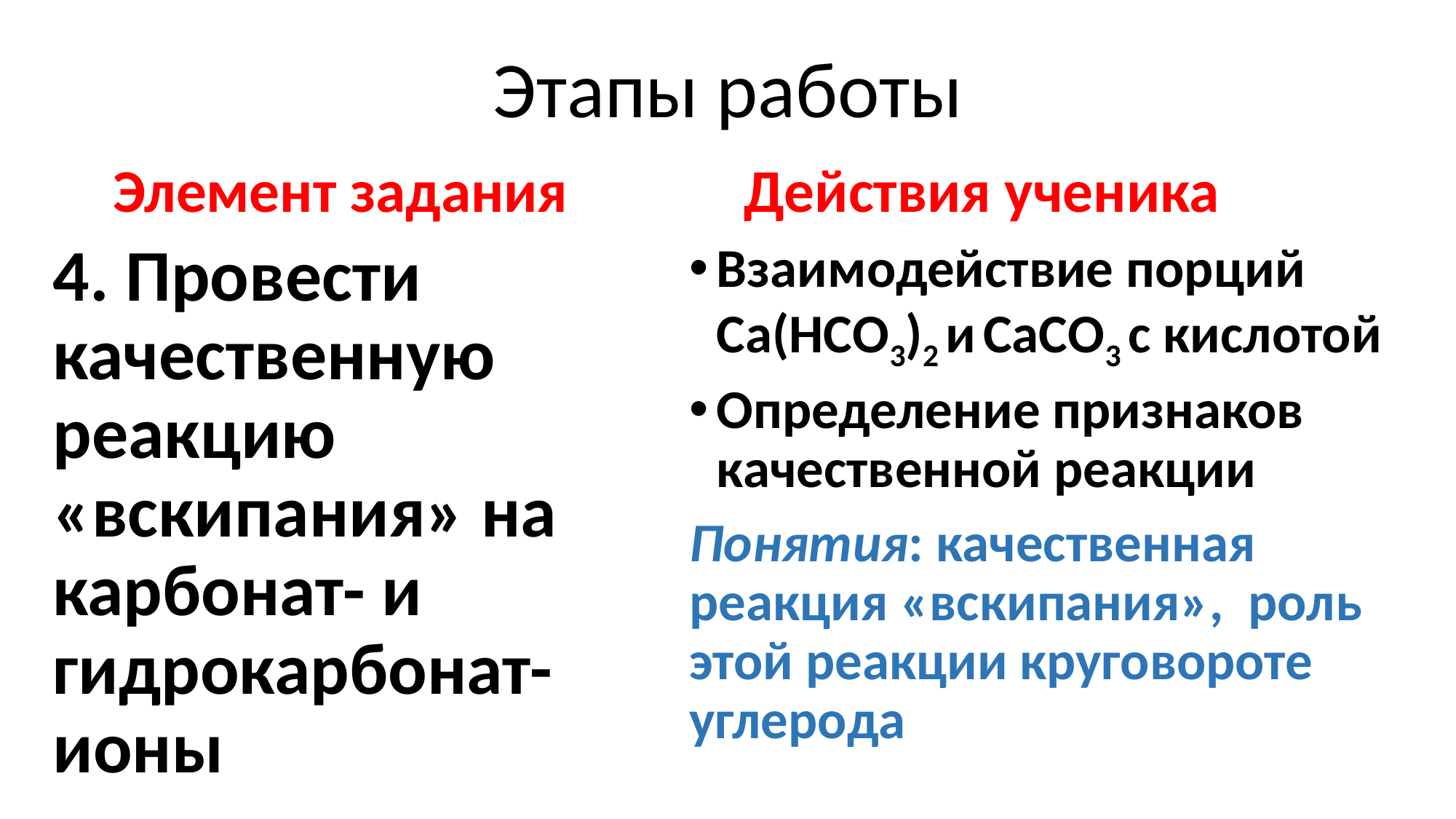

# Этапы работы
Элемент задания
Действия ученика
4. Провести качественную реакцию «вскипания» на карбонат- и гидрокарбонат- ионы
Взаимодействие порций Са(НСО3)2 и СаСО3 с кислотой
Определение признаков качественной реакции
Понятия: качественная реакция «вскипания»,  роль этой реакции круговороте углерода